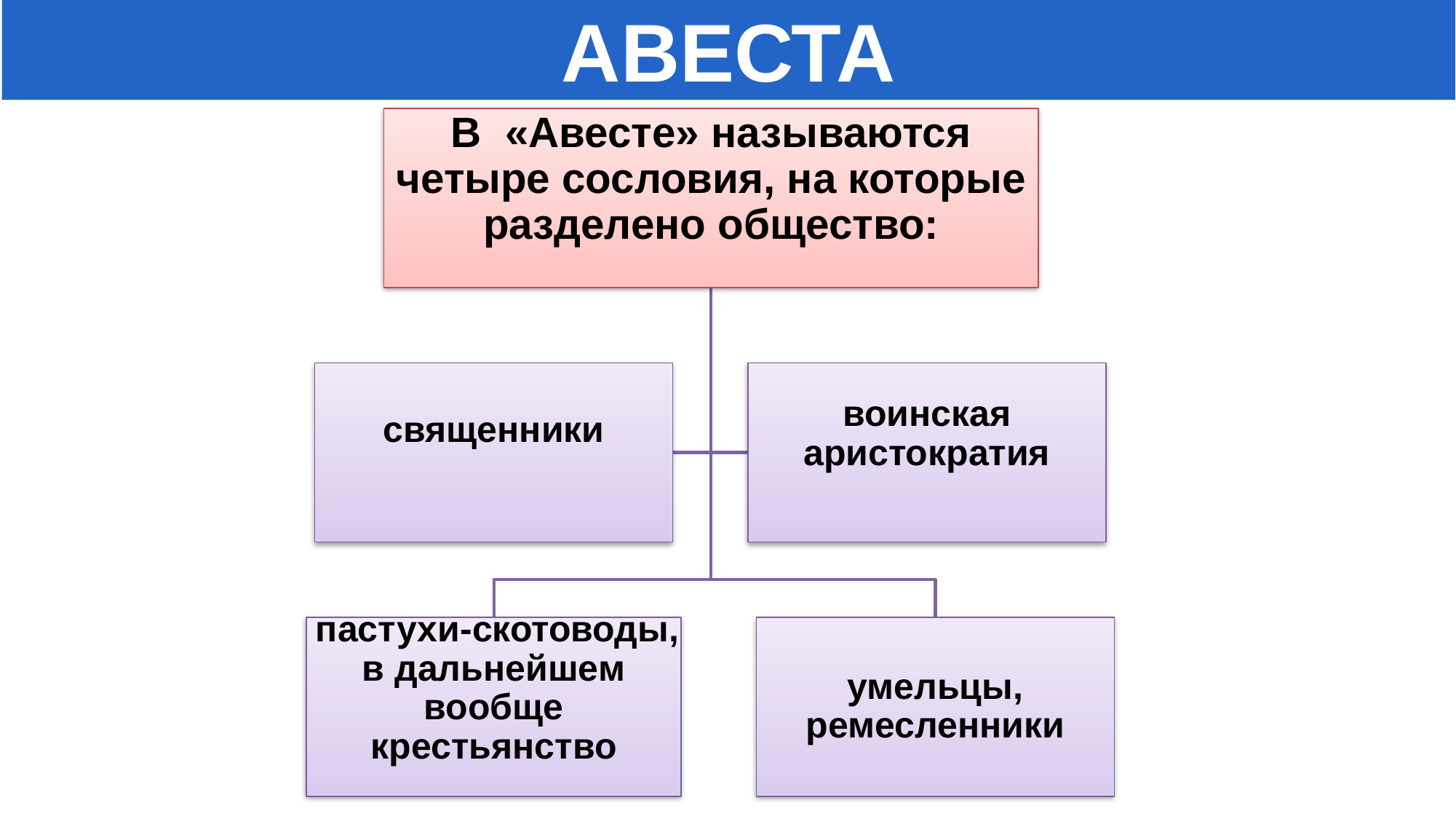

АВЕСТА
В  «Авесте» называются четыре сословия, на которые разделено общество:
 пастухи-скотоводы, в дальнейшем вообще крестьянство
умельцы, ремесленники
священники
воинская аристократия